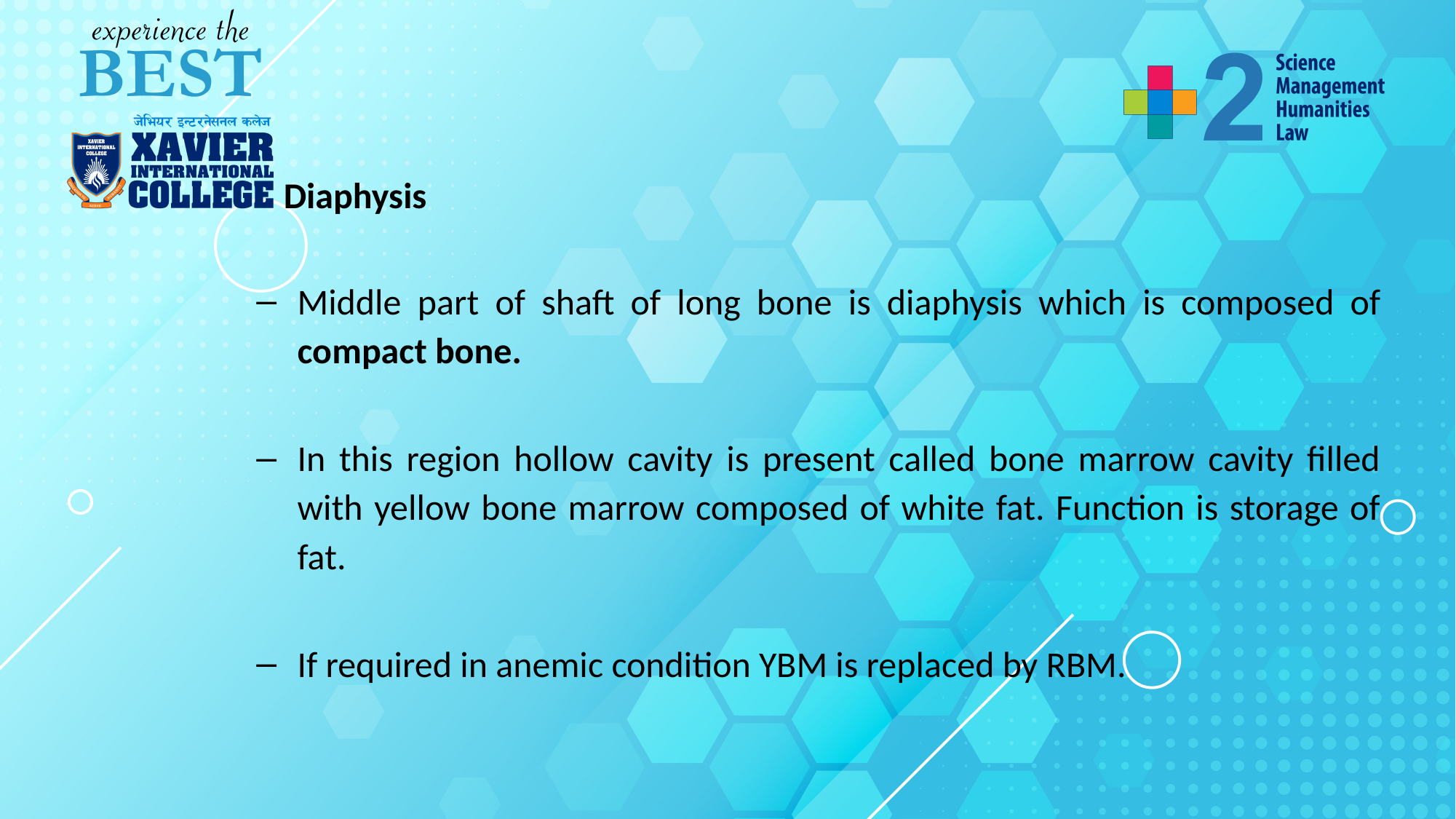

Diaphysis

Middle part of shaft of long bone is diaphysis which is composed of compact bone.

In this region hollow cavity is present called bone marrow cavity filled with yellow bone marrow composed of white fat. Function is storage of fat.

If required in anemic condition YBM is replaced by RBM.